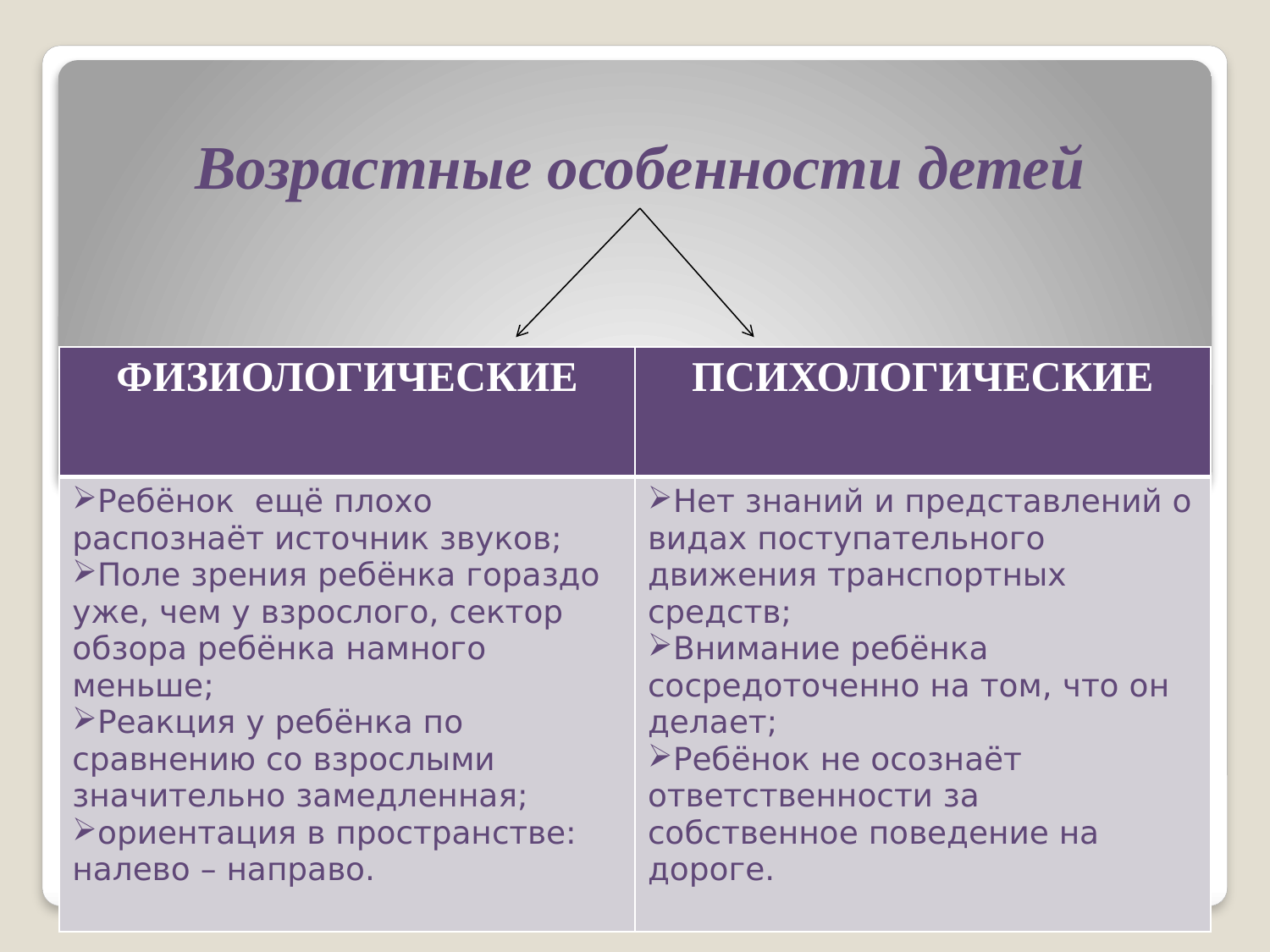

# Возрастные особенности детей

| ФИЗИОЛОГИЧЕСКИЕ | ПСИХОЛОГИЧЕСКИЕ |
| --- | --- |
| Ребёнок ещё плохо распознаёт источник звуков; Поле зрения ребёнка гораздо уже, чем у взрослого, сектор обзора ребёнка намного меньше; Реакция у ребёнка по сравнению со взрослыми значительно замедленная; ориентация в пространстве: налево – направо. | Нет знаний и представлений о видах поступательного движения транспортных средств; Внимание ребёнка сосредоточенно на том, что он делает; Ребёнок не осознаёт ответственности за собственное поведение на дороге. |